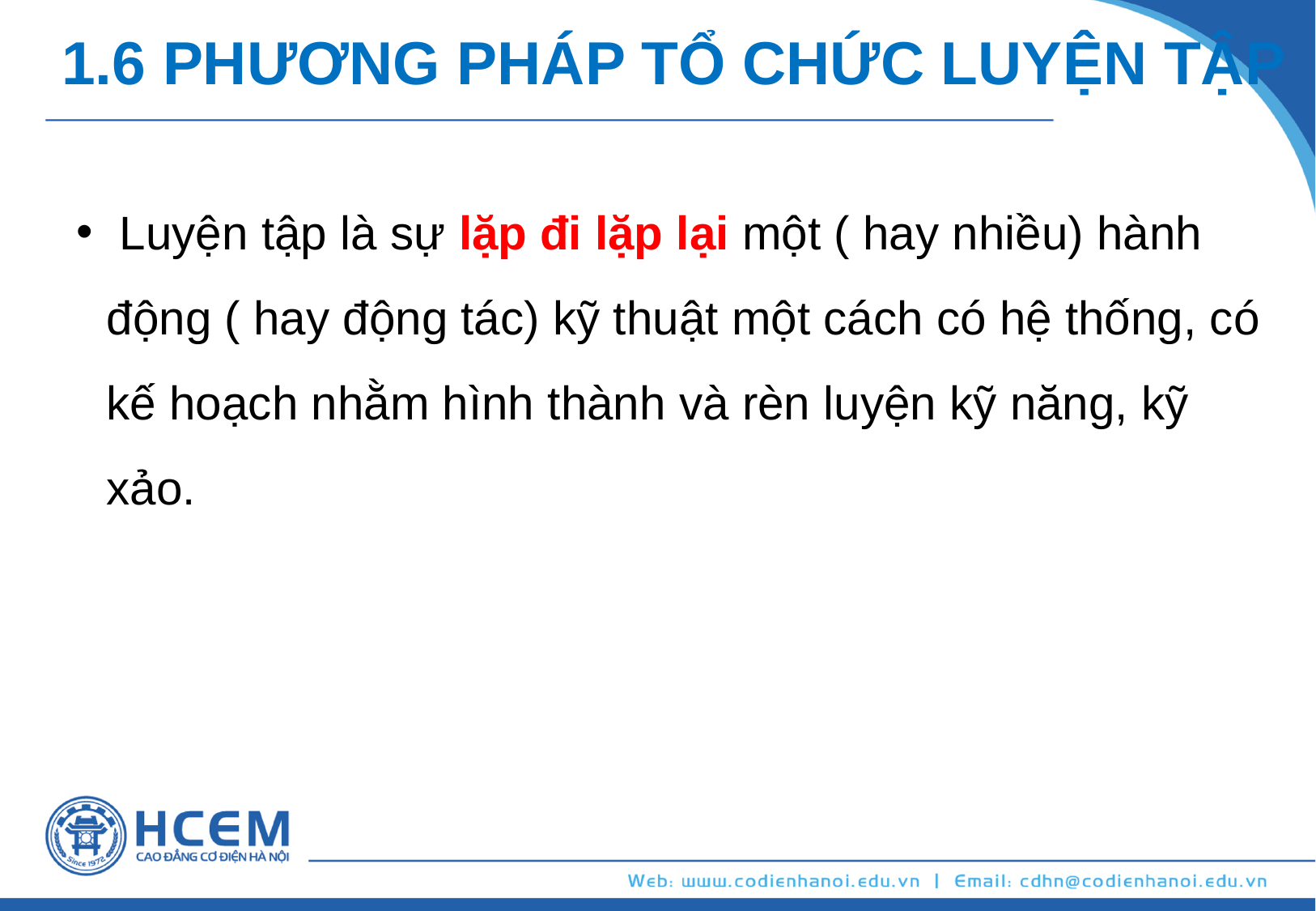

1.6 PHƯƠNG PHÁP TỔ CHỨC LUYỆN TẬP
 Luyện tập là sự lặp đi lặp lại một ( hay nhiều) hành động ( hay động tác) kỹ thuật một cách có hệ thống, có kế hoạch nhằm hình thành và rèn luyện kỹ năng, kỹ xảo.